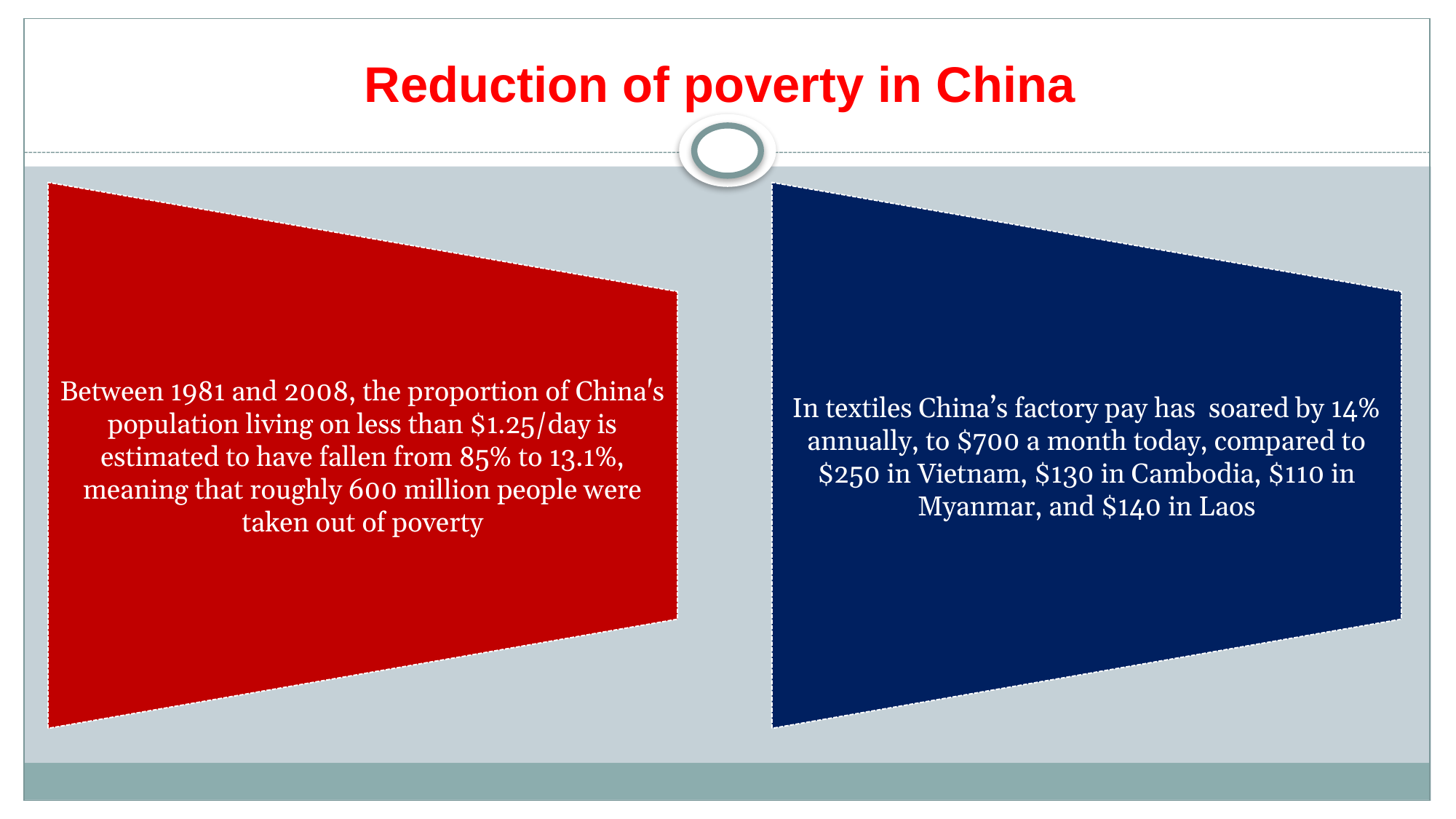

# Reduction of poverty in China
Between 1981 and 2008, the proportion of China's population living on less than $1.25/day is estimated to have fallen from 85% to 13.1%, meaning that roughly 600 million people were taken out of poverty
In textiles China’s factory pay has  soared by 14% annually, to $700 a month today, compared to $250 in Vietnam, $130 in Cambodia, $110 in Myanmar, and $140 in Laos